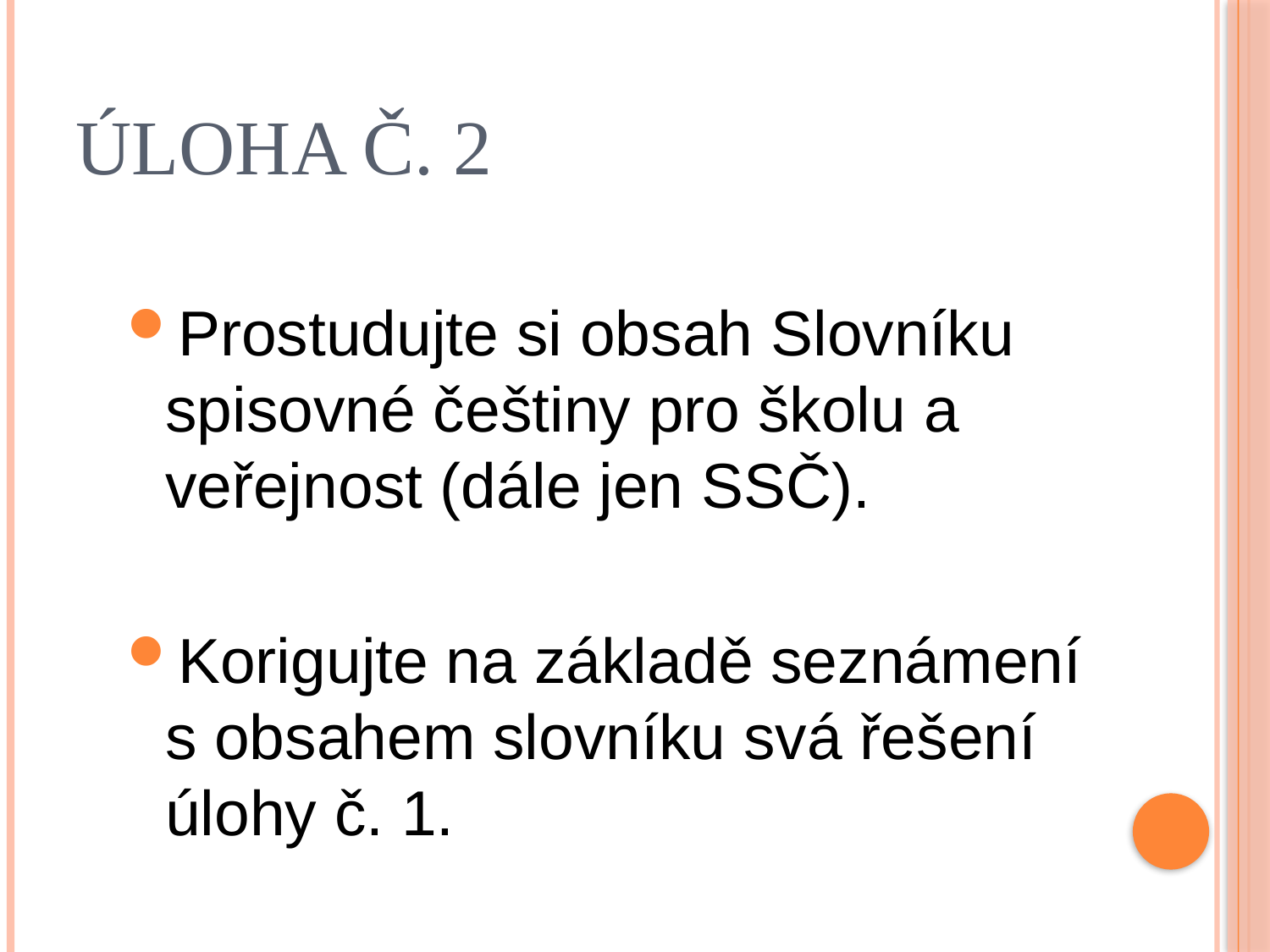

# Úloha č. 2

Prostudujte si obsah Slovníku spisovné češtiny pro školu a veřejnost (dále jen SSČ).

Korigujte na základě seznámení s obsahem slovníku svá řešení úlohy č. 1.